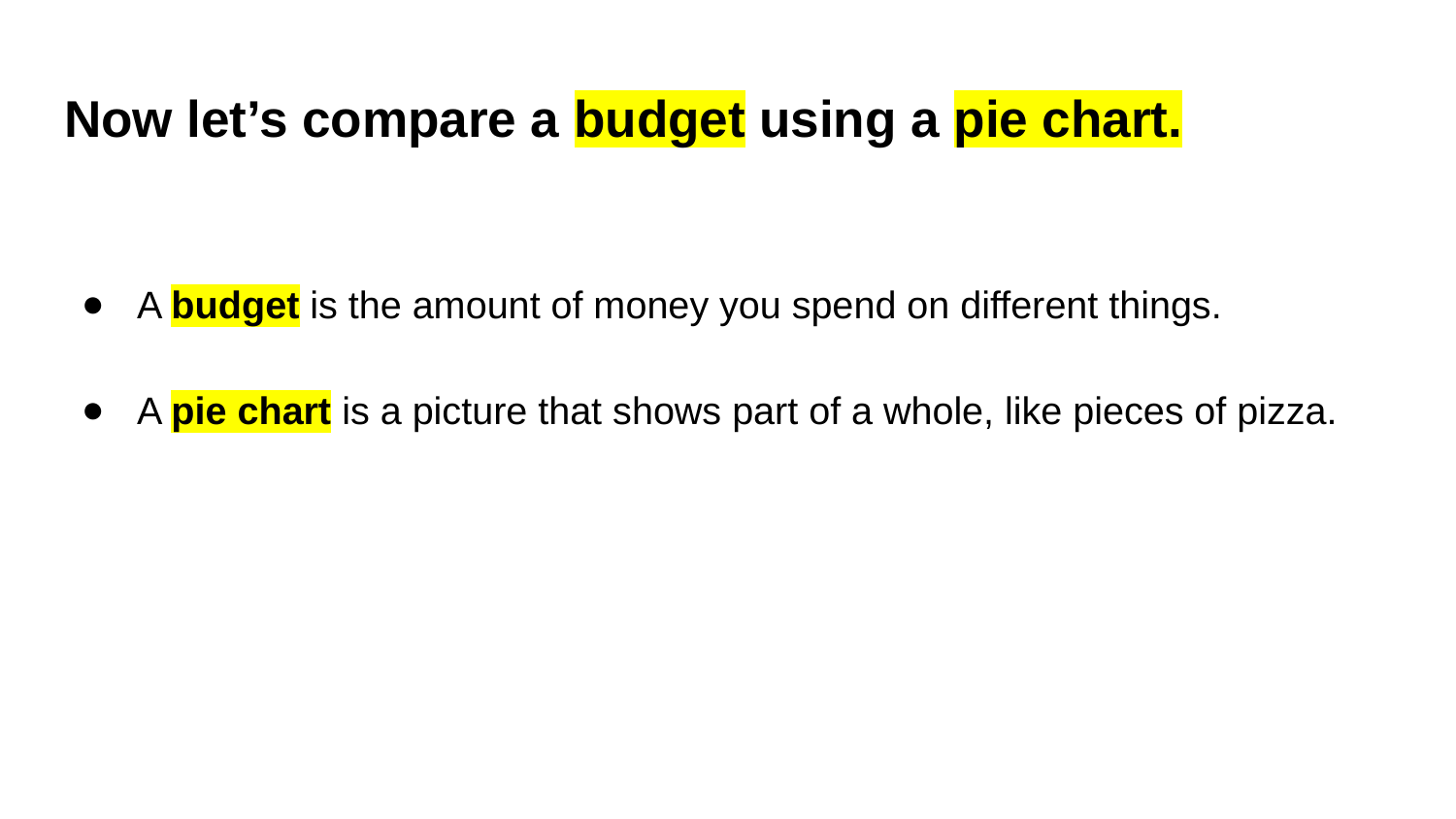

# Now let’s compare a budget using a pie chart.

A budget is the amount of money you spend on different things.

A pie chart is a picture that shows part of a whole, like pieces of pizza.